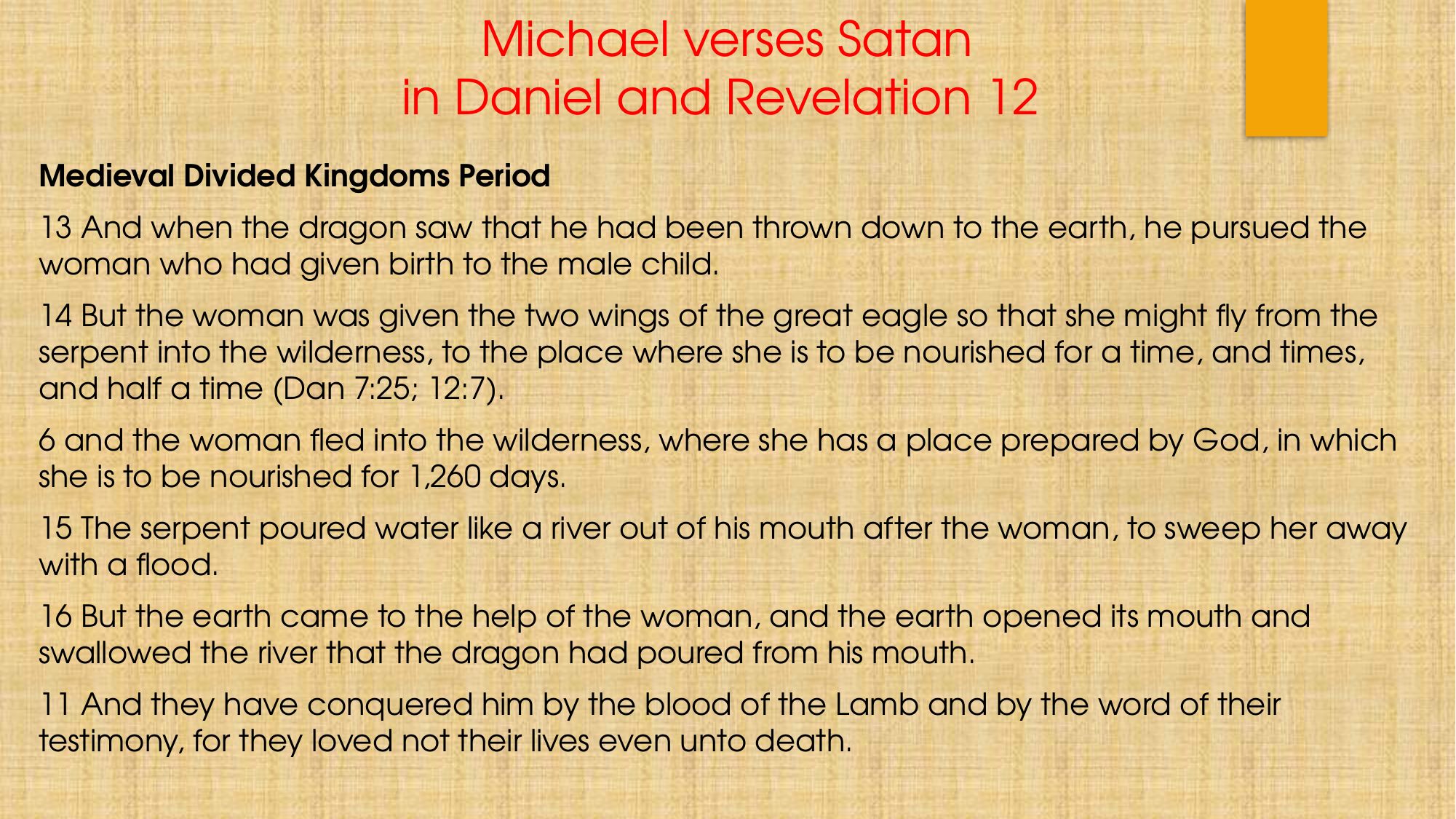

# Michael verses Satan in Daniel and Revelation 12
Medieval Divided Kingdoms Period
13 And when the dragon saw that he had been thrown down to the earth, he pursued the woman who had given birth to the male child.
14 But the woman was given the two wings of the great eagle so that she might fly from the serpent into the wilderness, to the place where she is to be nourished for a time, and times, and half a time (Dan 7:25; 12:7).
6 and the woman fled into the wilderness, where she has a place prepared by God, in which she is to be nourished for 1,260 days.
15 The serpent poured water like a river out of his mouth after the woman, to sweep her away with a flood.
16 But the earth came to the help of the woman, and the earth opened its mouth and swallowed the river that the dragon had poured from his mouth.
11 And they have conquered him by the blood of the Lamb and by the word of their testimony, for they loved not their lives even unto death.